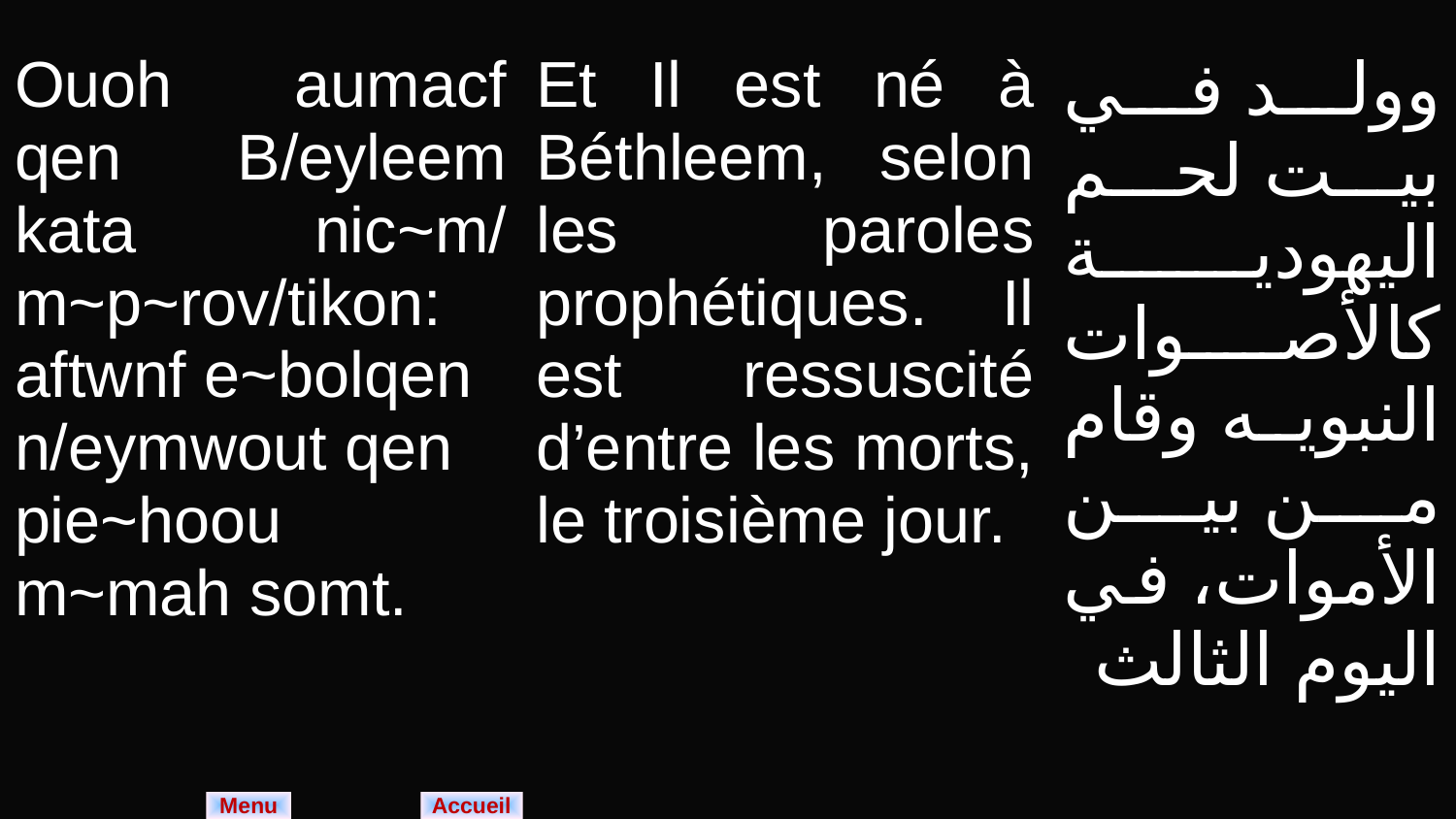

| Ouoh aumacf qen B/eyleem kata nic~m/ m~p~rov/tikon: aftwnf e~bolqen n/eymwout qen pie~hoou m~mah somt. | Et Il est né à Béthleem, selon les paroles prophétiques. Il est ressuscité d’entre les morts, le troisième jour. | وولد في بيت لحم اليهودية كالأصوات النبويه وقام من بين الأموات، في اليوم الثالث |
| --- | --- | --- |
Menu